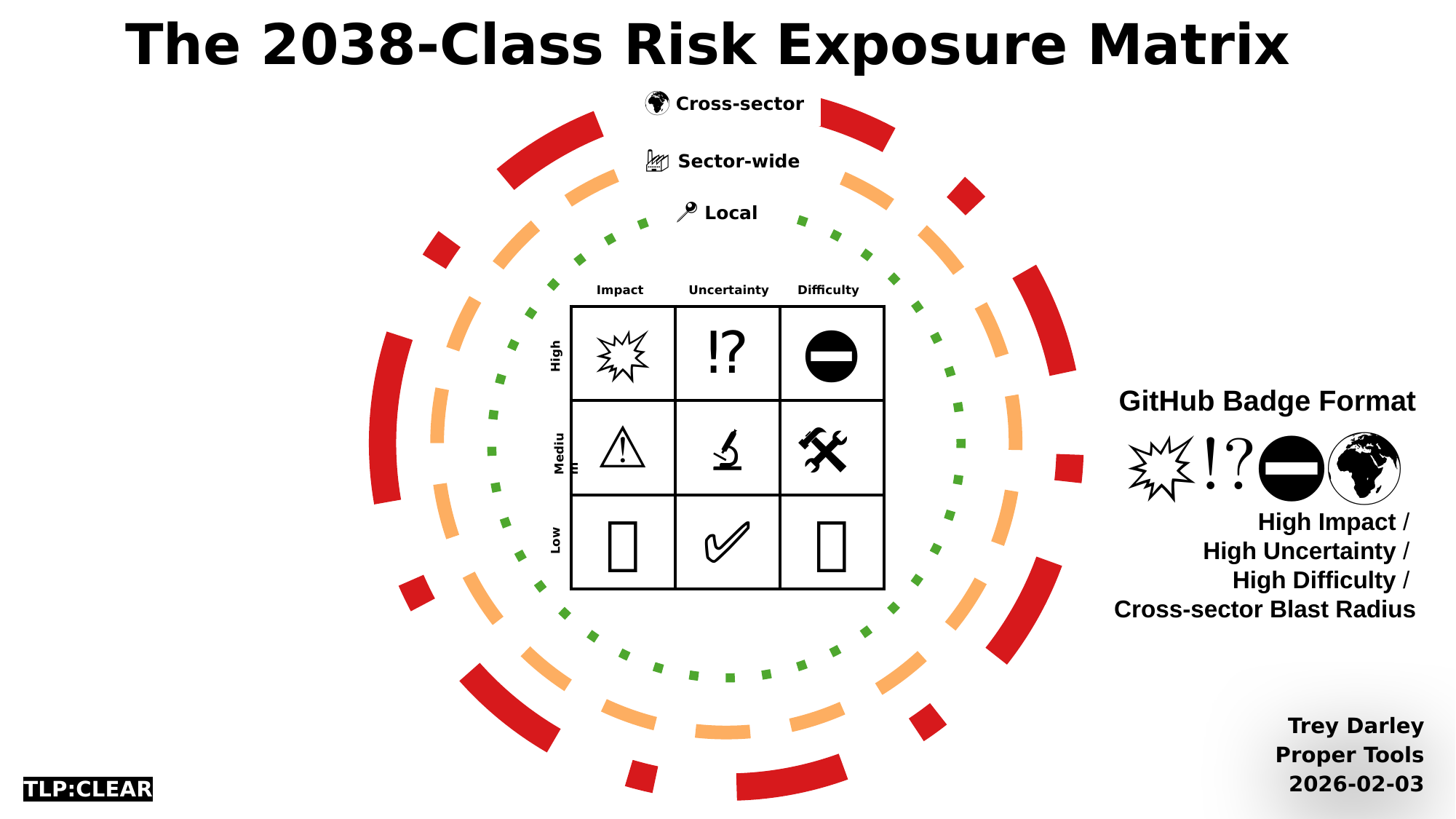

# The 2038-Class Risk Exposure Matrix
🌍 Cross-sector

🏭 Sector-wide

📍 Local

Impact
Uncertainty
Difficulty
| 💥 | ⁉️ | ⛔ |
| --- | --- | --- |
| ⚠️ | 🔬 | 🛠️ |
| 🥱 | ✅ | 🛝 |
High
GitHub Badge Format
💥⁉️⛔🌍
High Impact /
High Uncertainty /
High Difficulty /
Cross-sector Blast Radius
Medium
Low
Trey Darley
Proper Tools
2026-02-03
TLP:CLEAR